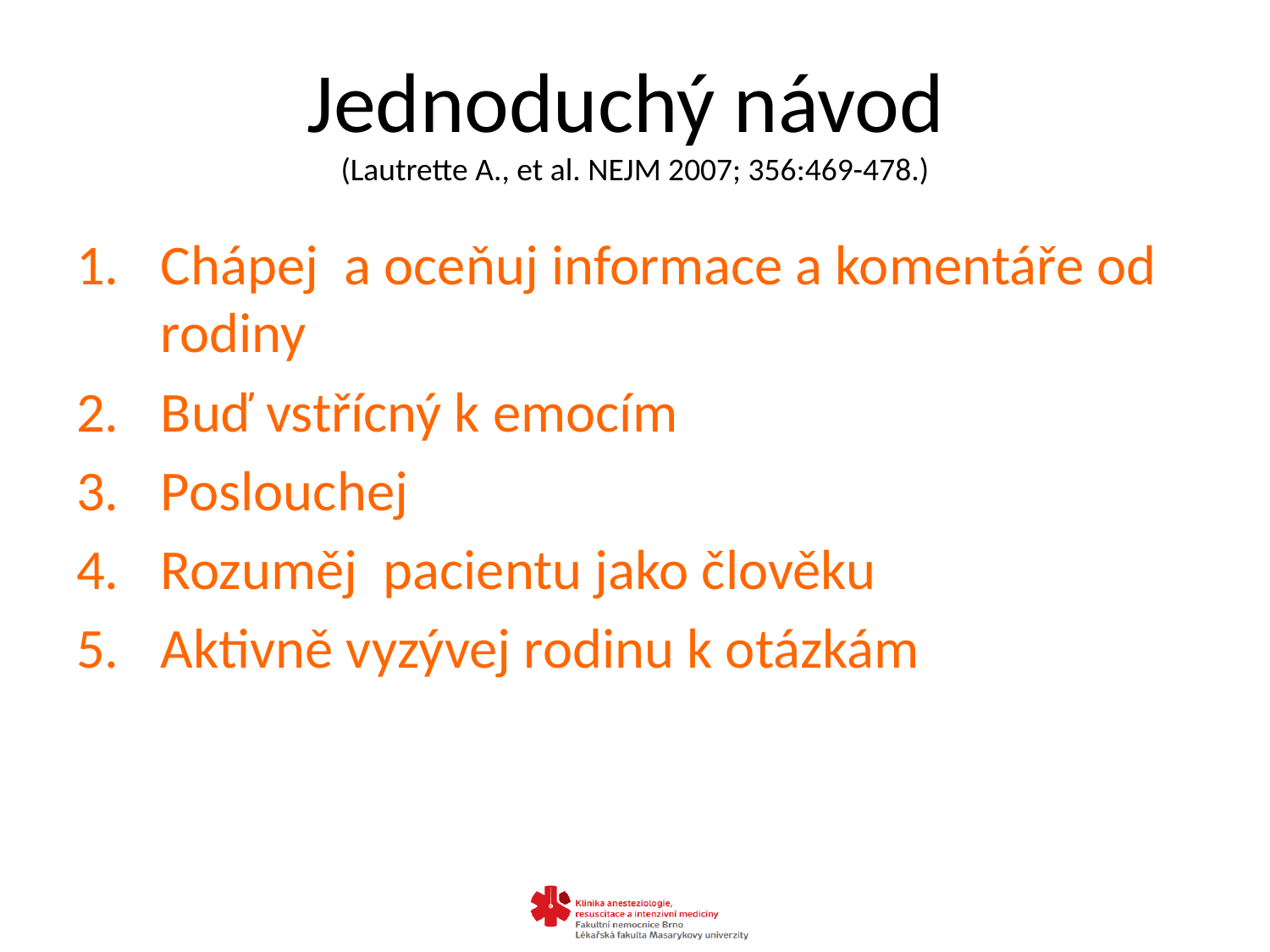

# Jednoduchý návod (Lautrette A., et al. NEJM 2007; 356:469-478.)
Chápej  a oceňuj informace a komentáře od rodiny
Buď vstřícný k emocím
Poslouchej
Rozuměj  pacientu jako člověku
Aktivně vyzývej rodinu k otázkám